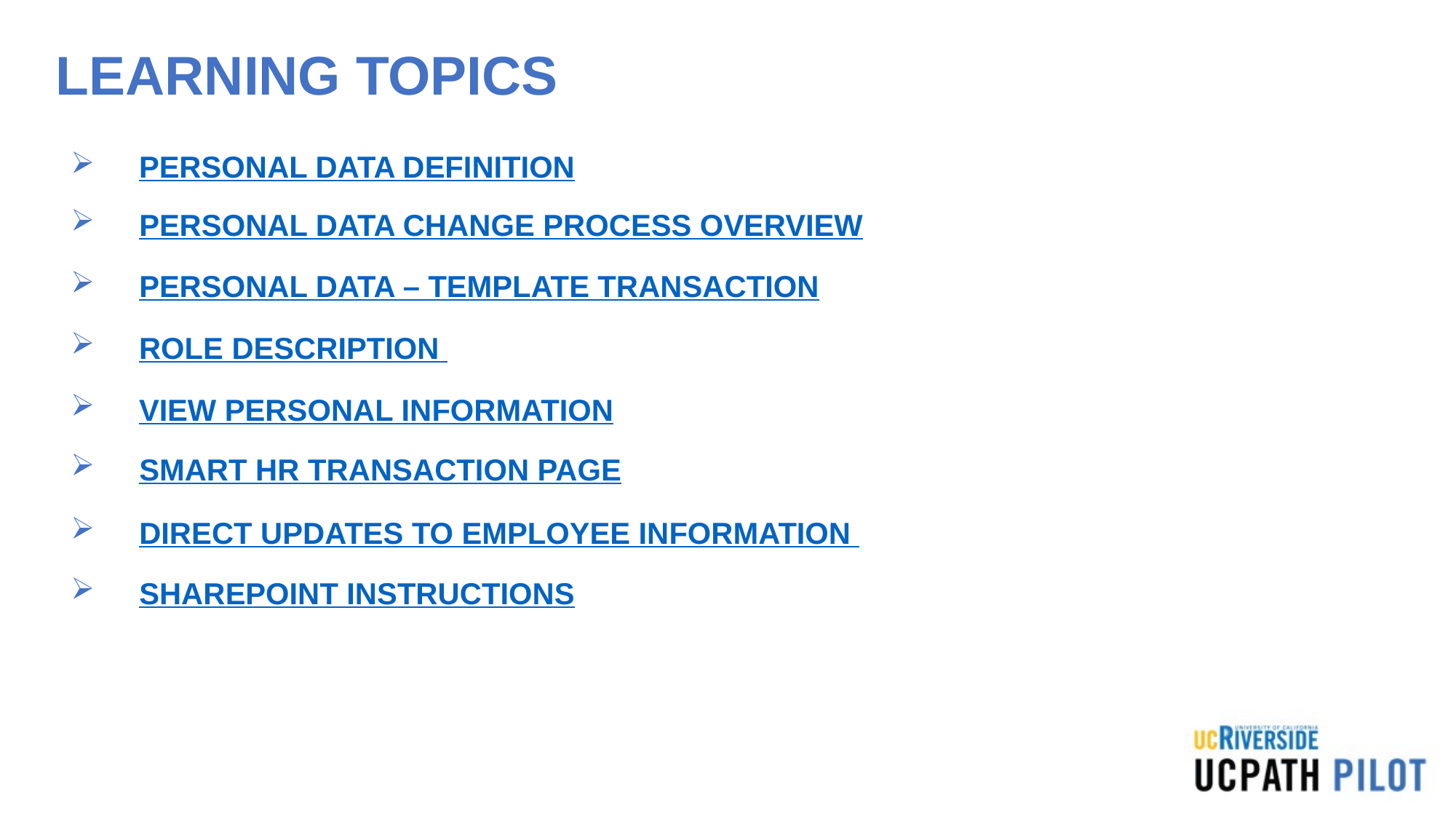

# LEARNING TOPICS

PERSONAL DATA DEFINITION
PERSONAL DATA CHANGE PROCESS OVERVIEW
PERSONAL DATA – TEMPLATE TRANSACTION
ROLE DESCRIPTION
VIEW PERSONAL INFORMATION
SMART HR TRANSACTION PAGE
DIRECT UPDATES TO EMPLOYEE INFORMATION
SHAREPOINT INSTRUCTIONS